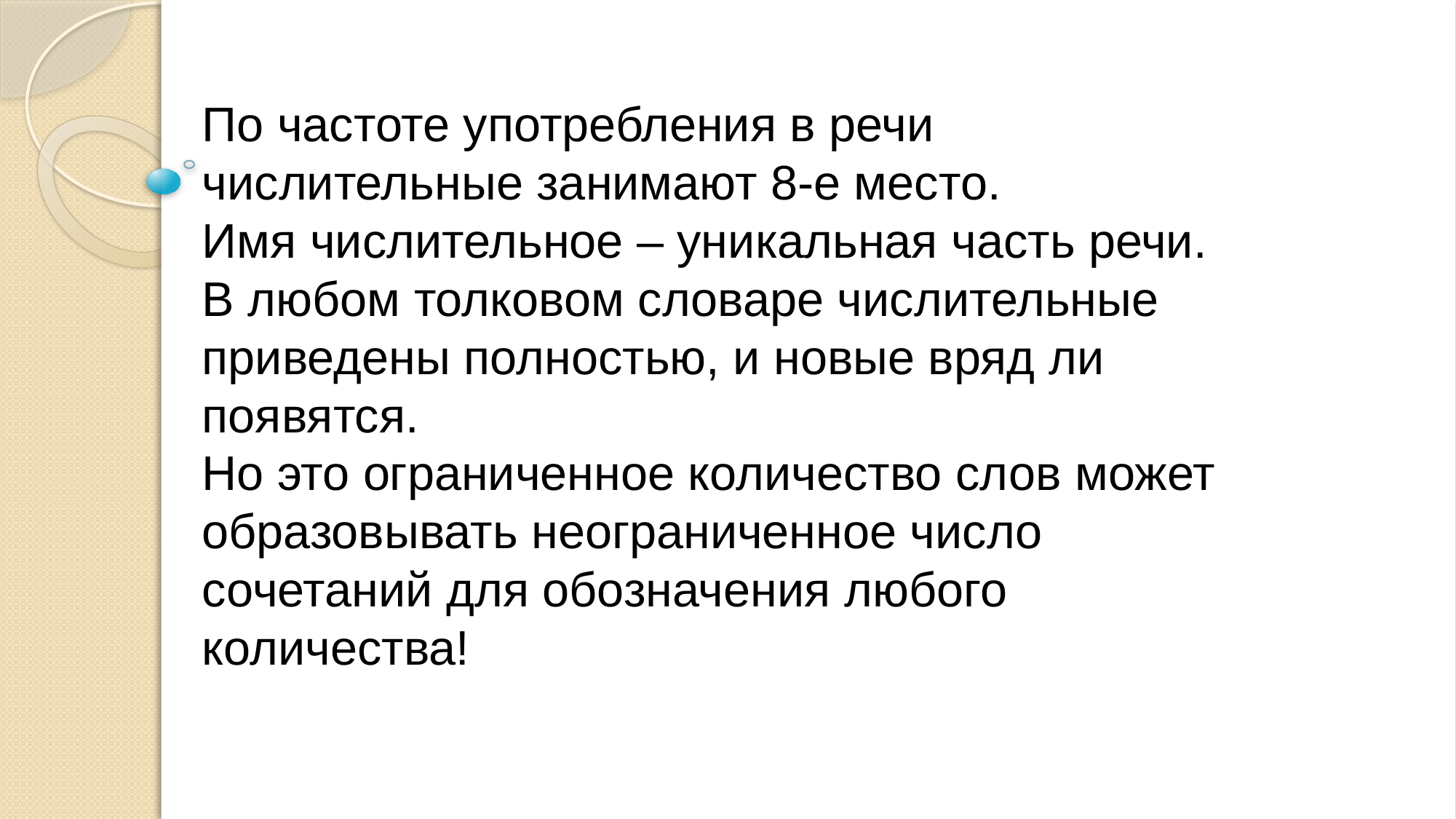

По частоте употребления в речи числительные занимают 8-е место.
Имя числительное – уникальная часть речи.
В любом толковом словаре числительные приведены полностью, и новые вряд ли появятся.
Но это ограниченное количество слов может образовывать неограниченное число сочетаний для обозначения любого количества!